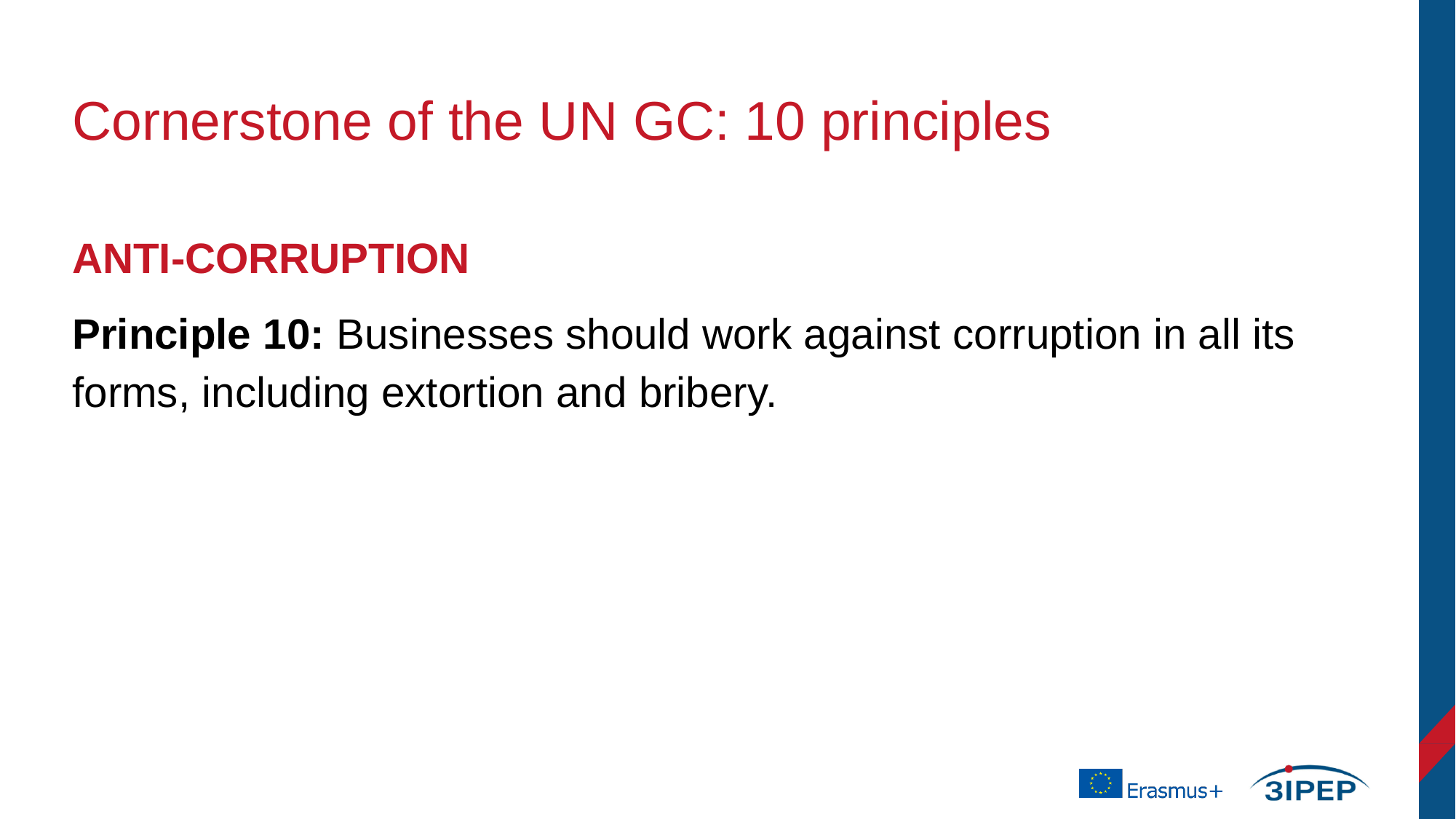

# Cornerstone of the UN GC: 10 principles
ANTI-CORRUPTION
Principle 10: Businesses should work against corruption in all its forms, including extortion and bribery.